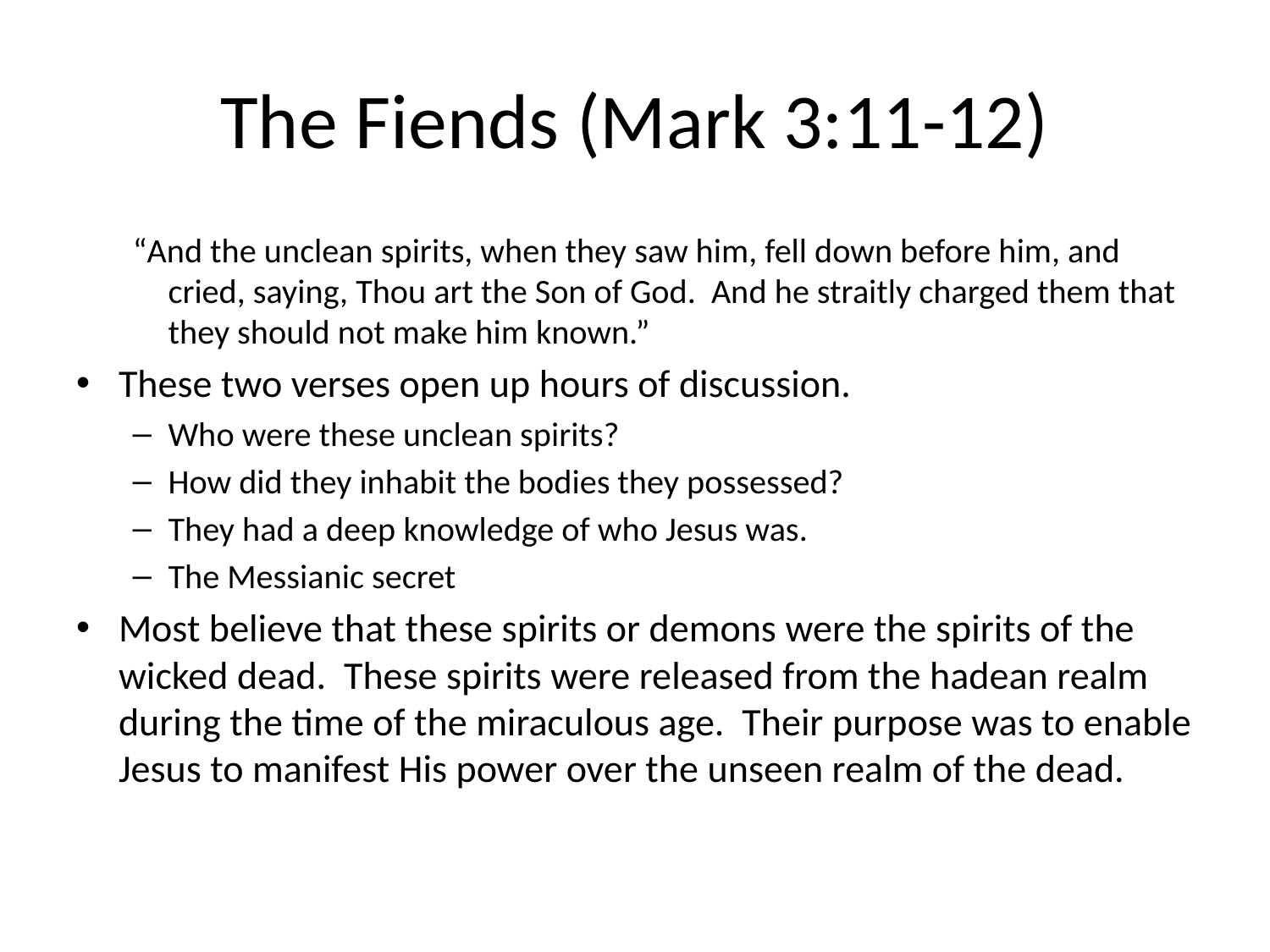

# The Fiends (Mark 3:11-12)
“And the unclean spirits, when they saw him, fell down before him, and cried, saying, Thou art the Son of God.  And he straitly charged them that they should not make him known.”
These two verses open up hours of discussion.
Who were these unclean spirits?
How did they inhabit the bodies they possessed?
They had a deep knowledge of who Jesus was.
The Messianic secret
Most believe that these spirits or demons were the spirits of the wicked dead.  These spirits were released from the hadean realm during the time of the miraculous age.  Their purpose was to enable Jesus to manifest His power over the unseen realm of the dead.